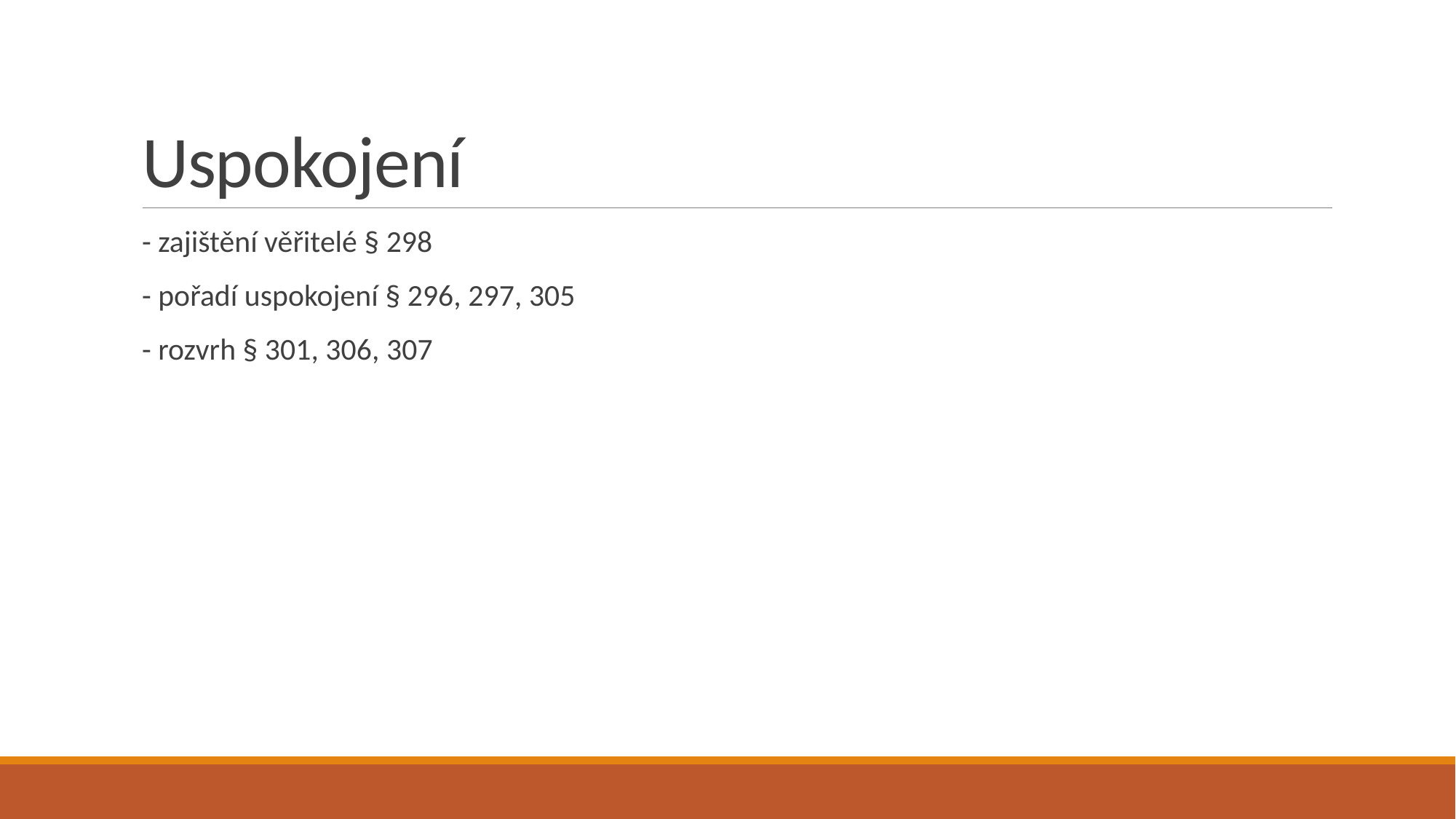

# Uspokojení
- zajištění věřitelé § 298
- pořadí uspokojení § 296, 297, 305
- rozvrh § 301, 306, 307